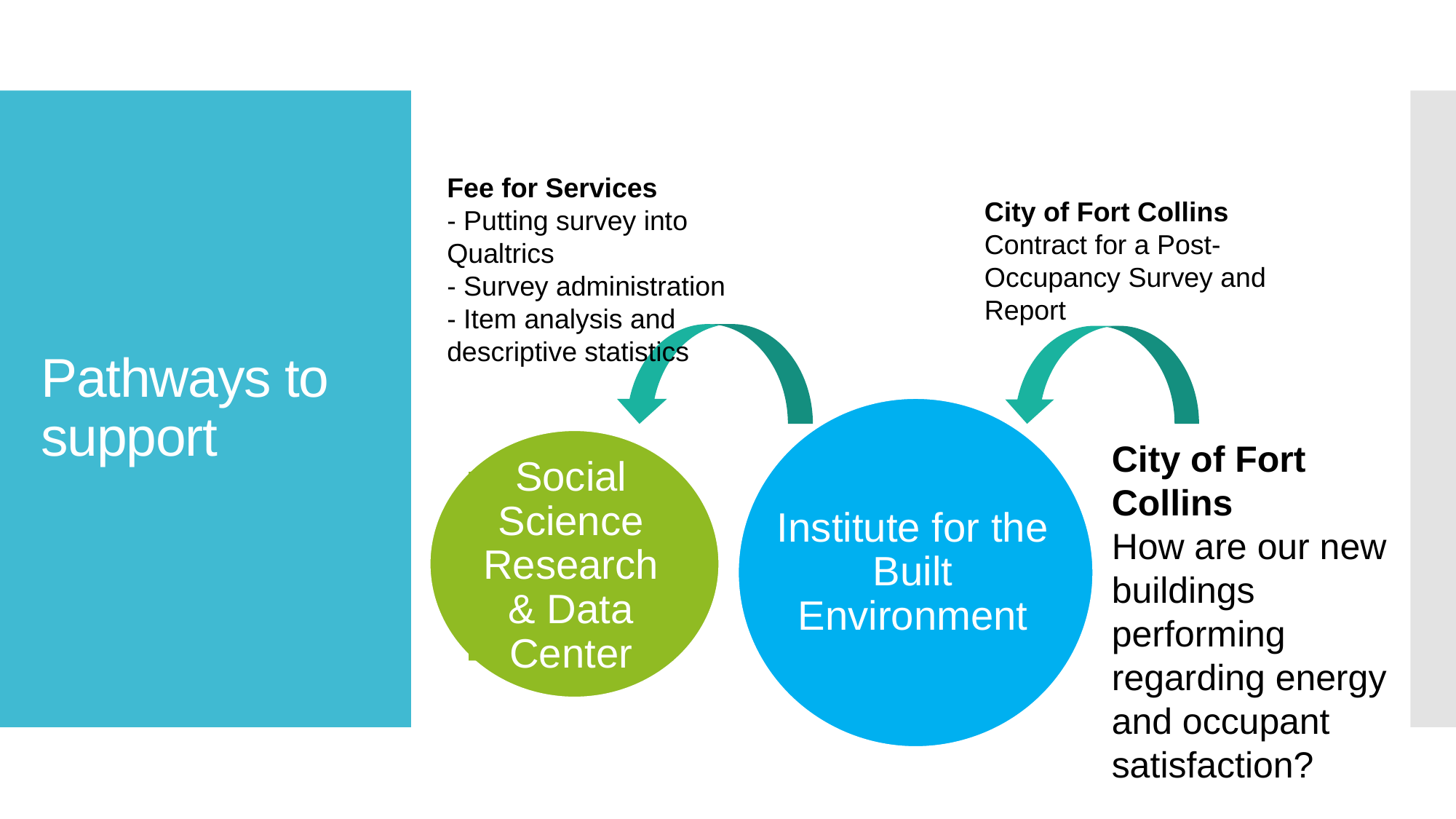

# Pathways to support
Fee for Services
- Putting survey into Qualtrics
- Survey administration
- Item analysis and descriptive statistics
City of Fort Collins
Contract for a Post-Occupancy Survey and Report

Institute for the Built Environment

Social Science Research & Data Center
City of Fort Collins
How are our new buildings performing regarding energy and occupant satisfaction?